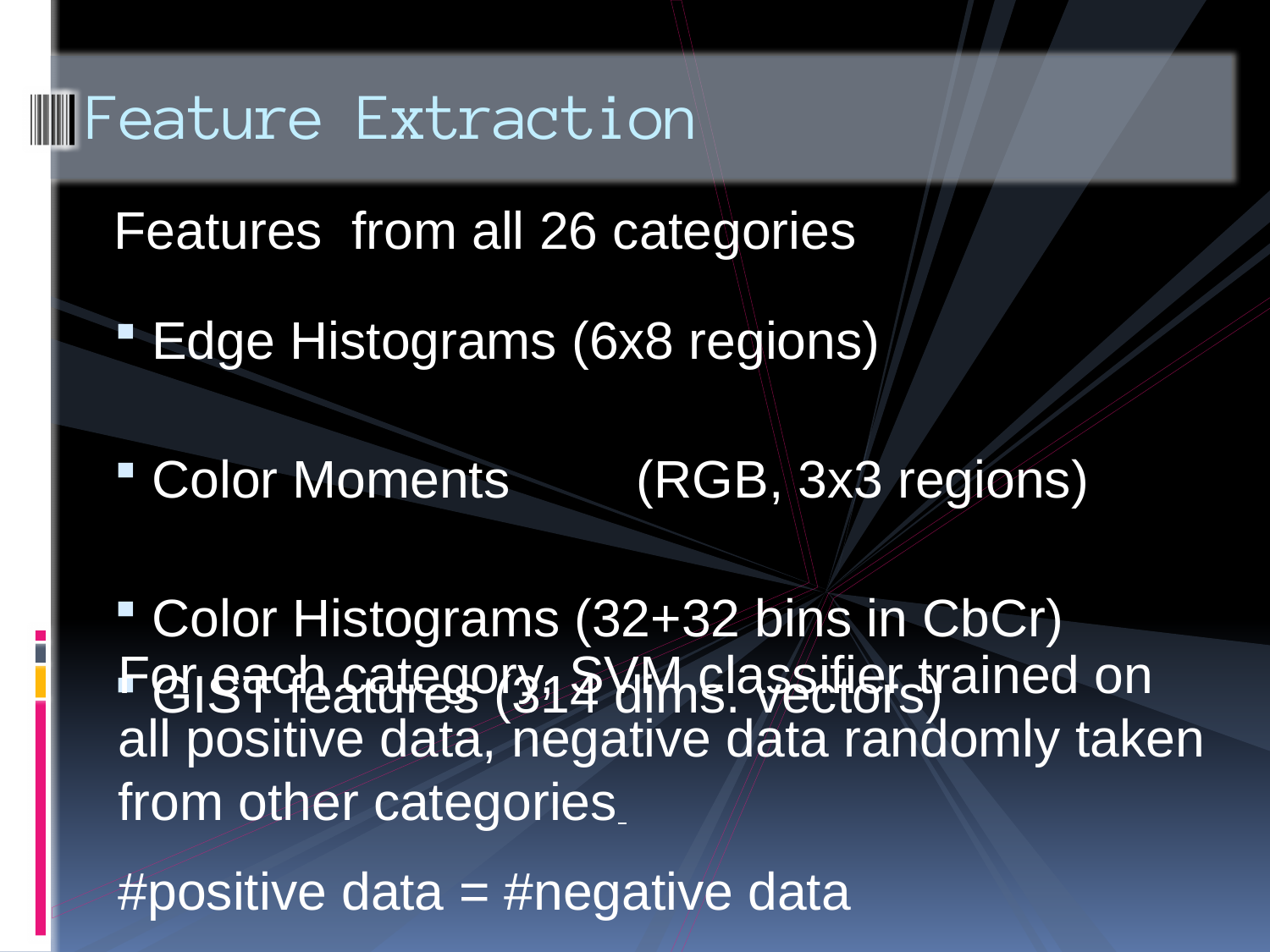

# Feature Extraction
Features  from all 26 categories

 Edge Histograms (6x8 regions)
 Color Moments	 (RGB, 3x3 regions)
 Color Histograms (32+32 bins in CbCr)
 GIST features (314 dims. vectors)
For each category, SVM classifier trained on all positive data, negative data randomly taken from other categories
#positive data = #negative data